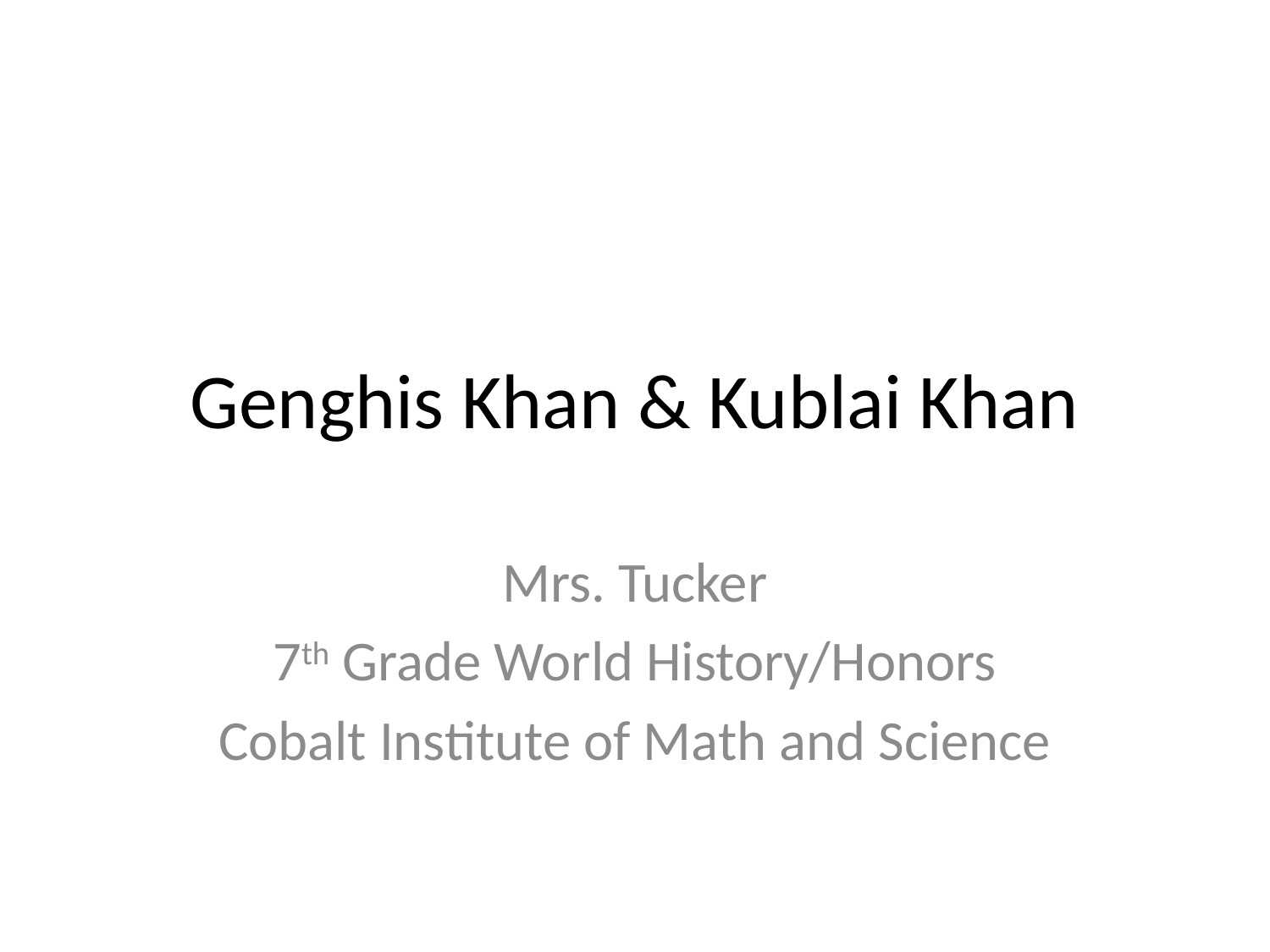

# Genghis Khan & Kublai Khan
Mrs. Tucker
7th Grade World History/Honors
Cobalt Institute of Math and Science